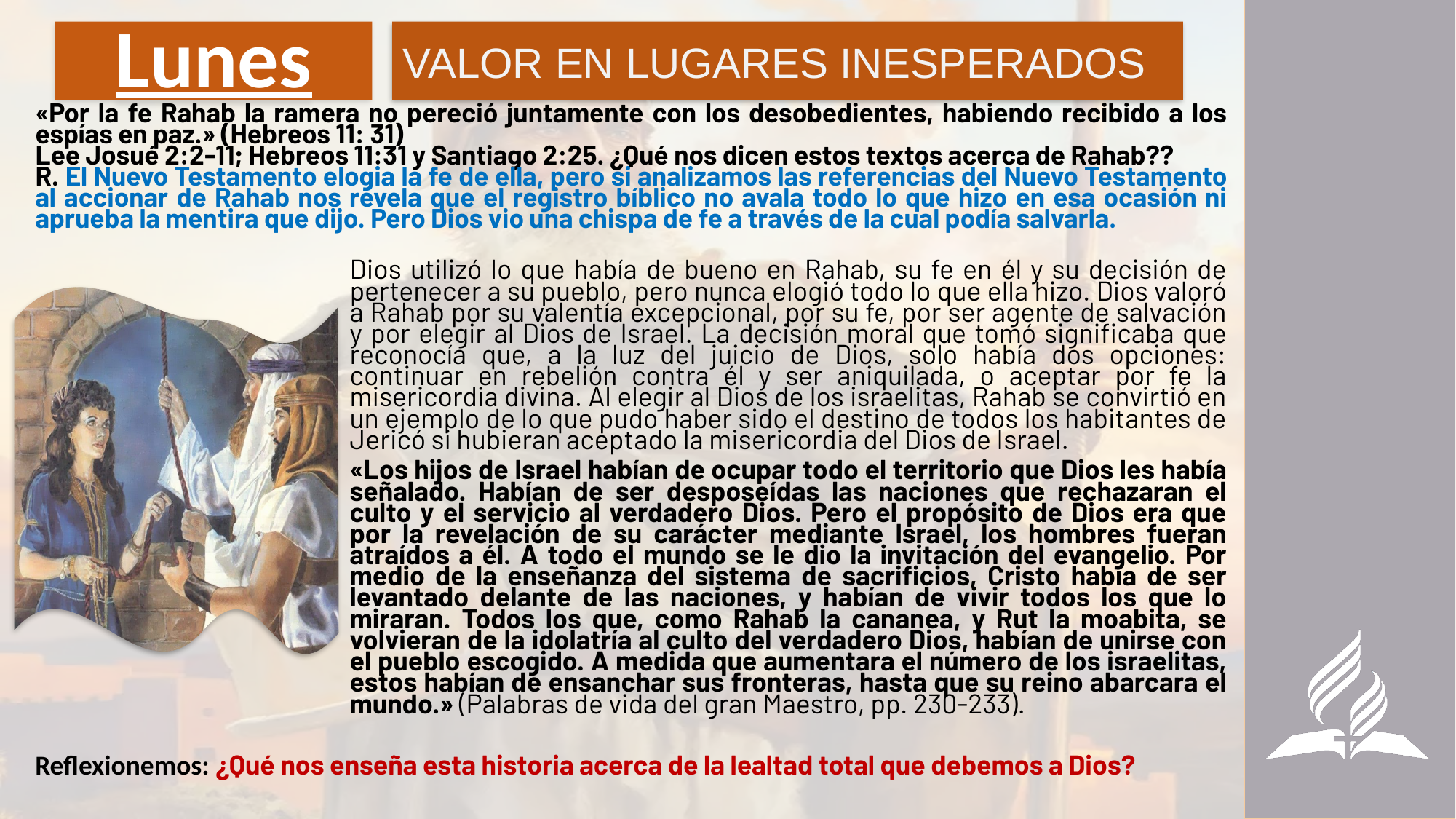

# Lunes
VALOR EN LUGARES INESPERADOS
«Por la fe Rahab la ramera no pereció juntamente con los desobedientes, habiendo recibido a los espías en paz.» (Hebreos 11: 31)
Lee Josué 2:2-11; Hebreos 11:31 y Santiago 2:25. ¿Qué nos dicen estos textos acerca de Rahab??
R. El Nuevo Testamento elogia la fe de ella, pero si analizamos las referencias del Nuevo Testamento al accionar de Rahab nos revela que el registro bíblico no avala todo lo que hizo en esa ocasión ni aprueba la mentira que dijo. Pero Dios vio una chispa de fe a través de la cual podía salvarla.

Dios utilizó lo que había de bueno en Rahab, su fe en él y su decisión de pertenecer a su pueblo, pero nunca elogió todo lo que ella hizo. Dios valoró a Rahab por su valentía excepcional, por su fe, por ser agente de salvación y por elegir al Dios de Israel. La decisión moral que tomó significaba que reconocía que, a la luz del juicio de Dios, solo había dos opciones: continuar en rebelión contra él y ser aniquilada, o aceptar por fe la misericordia divina. Al elegir al Dios de los israelitas, Rahab se convirtió en un ejemplo de lo que pudo haber sido el destino de todos los habitantes de Jericó si hubieran aceptado la misericordia del Dios de Israel.
«Los hijos de Israel habían de ocupar todo el territorio que Dios les había señalado. Habían de ser desposeídas las naciones que rechazaran el culto y el servicio al verdadero Dios. Pero el propósito de Dios era que por la revelación de su carácter mediante Israel, los hombres fueran atraídos a él. A todo el mundo se le dio la invitación del evangelio. Por medio de la enseñanza del sistema de sacrificios, Cristo había de ser levantado delante de las naciones, y habían de vivir todos los que lo miraran. Todos los que, como Rahab la cananea, y Rut la moabita, se volvieran de la idolatría al culto del verdadero Dios, habían de unirse con el pueblo escogido. A medida que aumentara el número de los israelitas, estos habían de ensanchar sus fronteras, hasta que su reino abarcara el mundo.» (Palabras de vida del gran Maestro, pp. 230-233).

Reflexionemos: ¿Qué nos enseña esta historia acerca de la lealtad total que debemos a Dios?